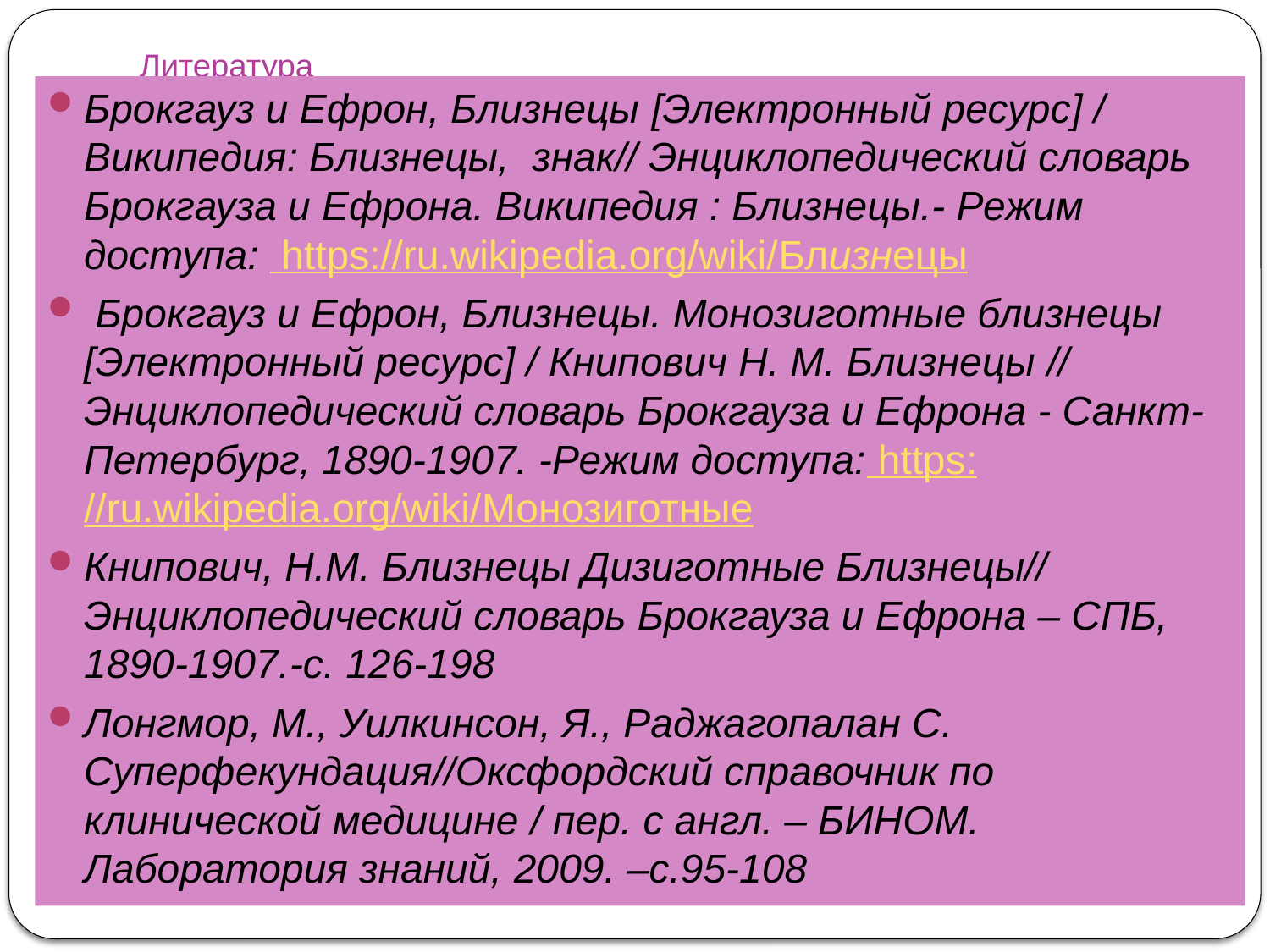

# Литература
Брокгауз и Ефрон, Близнецы [Электронный ресурс] / Википедия: Близнецы,  знак// Энциклопедический словарь Брокгауза и Ефрона. Википедия : Близнецы.- Режим доступа:  https://ru.wikipedia.org/wiki/Близнецы
 Брокгауз и Ефрон, Близнецы. Монозиготные близнецы [Электронный ресурс] / Книпович Н. М. Близнецы // Энциклопедический словарь Брокгауза и Ефрона - Санкт-Петербург, 1890-1907. -Режим доступа: https://ru.wikipedia.org/wiki/Монозиготные
Книпович, Н.М. Близнецы Дизиготные Близнецы// Энциклопедический словарь Брокгауза и Ефрона – СПБ, 1890-1907.-с. 126-198
Лонгмор, М., Уилкинсон, Я., Раджагопалан С.  Суперфекундация//Оксфордский справочник по клинической медицине / пер. с англ. – БИНОМ. Лаборатория знаний, 2009. –с.95-108